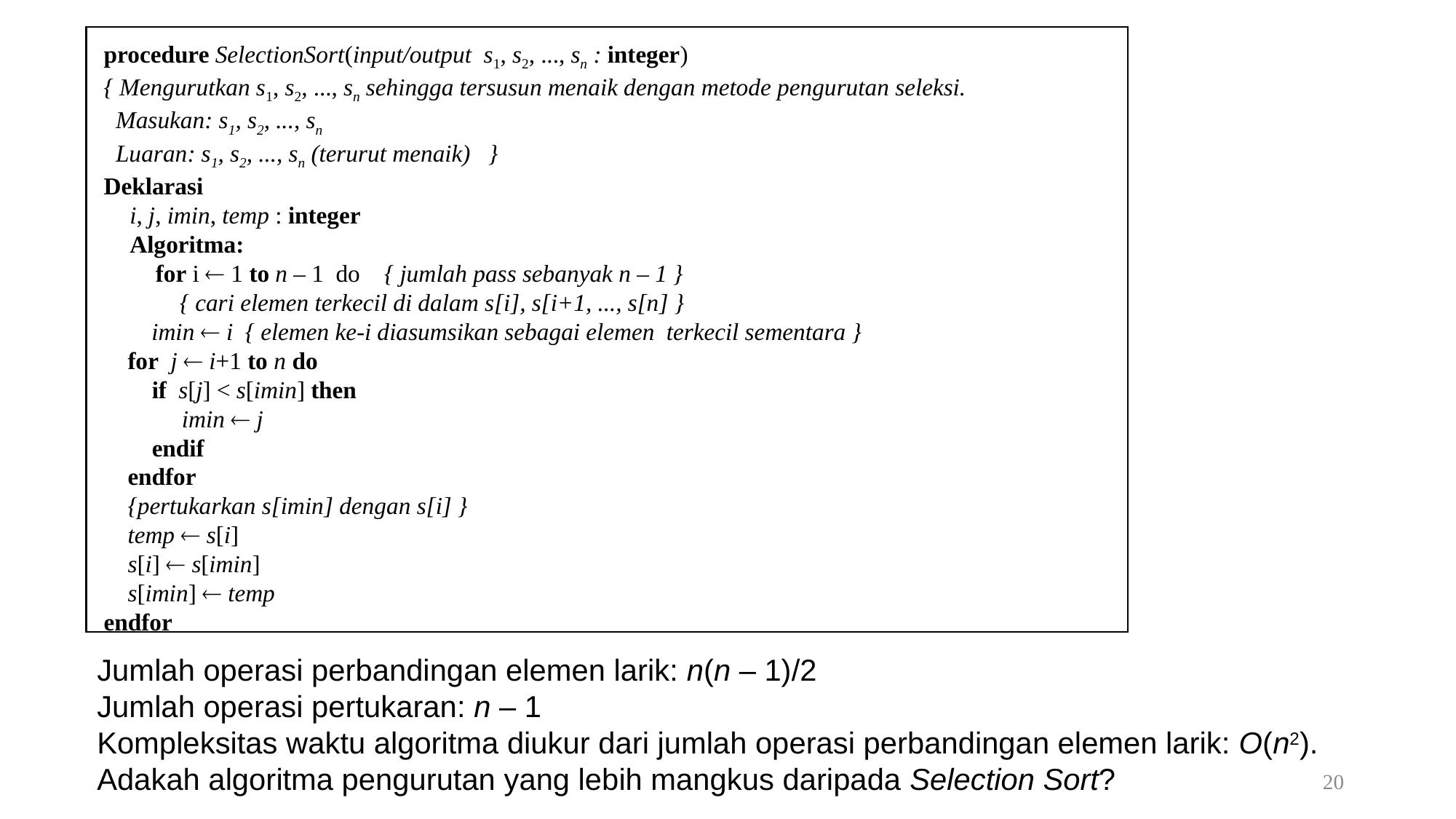

procedure SelectionSort(input/output  s1, s2, ..., sn : integer)
{ Mengurutkan s1, s2, ..., sn sehingga tersusun menaik dengan metode pengurutan seleksi.
  Masukan: s1, s2, ..., sn
  Luaran: s1, s2, ..., sn (terurut menaik)   }
Deklarasi
i, j, imin, temp : integer
Algoritma:
for i ← 1 to n – 1  do    { jumlah pass sebanyak n – 1 }
    { cari elemen terkecil di dalam s[i], s[i+1, ..., s[n] }
      imin ← i  { elemen ke-i diasumsikan sebagai elemen  terkecil sementara }
    for  j ← i+1 to n do
        if  s[j] < s[imin] then
             imin ← j
        endif
    endfor
    {pertukarkan s[imin] dengan s[i] }
    temp ← s[i]
    s[i] ← s[imin]
    s[imin] ← temp
endfor
Jumlah operasi perbandingan elemen larik: n(n – 1)/2
Jumlah operasi pertukaran: n – 1
Kompleksitas waktu algoritma diukur dari jumlah operasi perbandingan elemen larik: O(n2).
Adakah algoritma pengurutan yang lebih mangkus daripada Selection Sort?
20